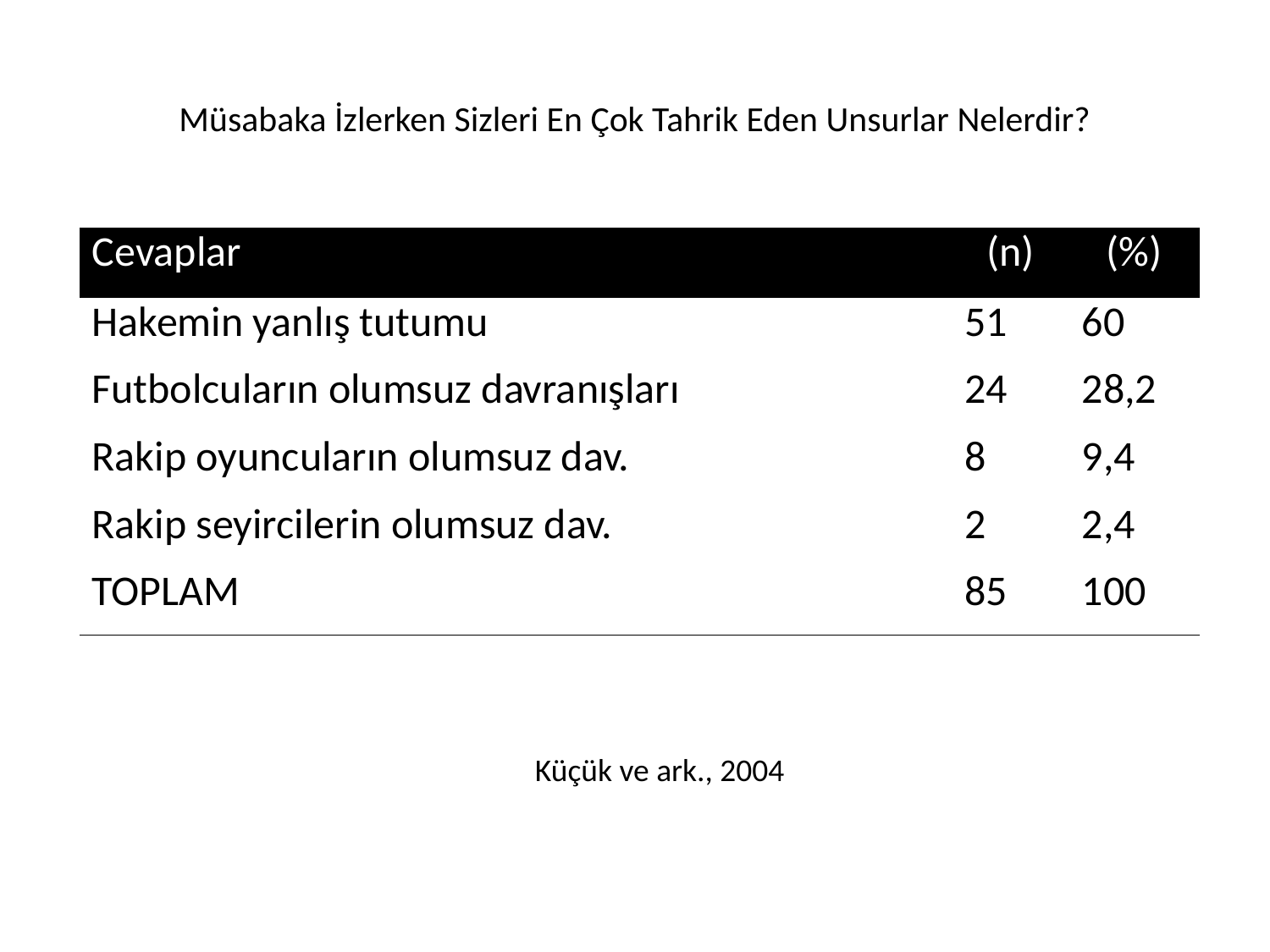

# Müsabaka İzlerken Sizleri En Çok Tahrik Eden Unsurlar Nelerdir?
| Cevaplar | (n) | (%) |
| --- | --- | --- |
| Hakemin yanlış tutumu | 51 | 60 |
| Futbolcuların olumsuz davranışları | 24 | 28,2 |
| Rakip oyuncuların olumsuz dav. | 8 | 9,4 |
| Rakip seyircilerin olumsuz dav. | 2 | 2,4 |
| TOPLAM | 85 | 100 |
Küçük ve ark., 2004